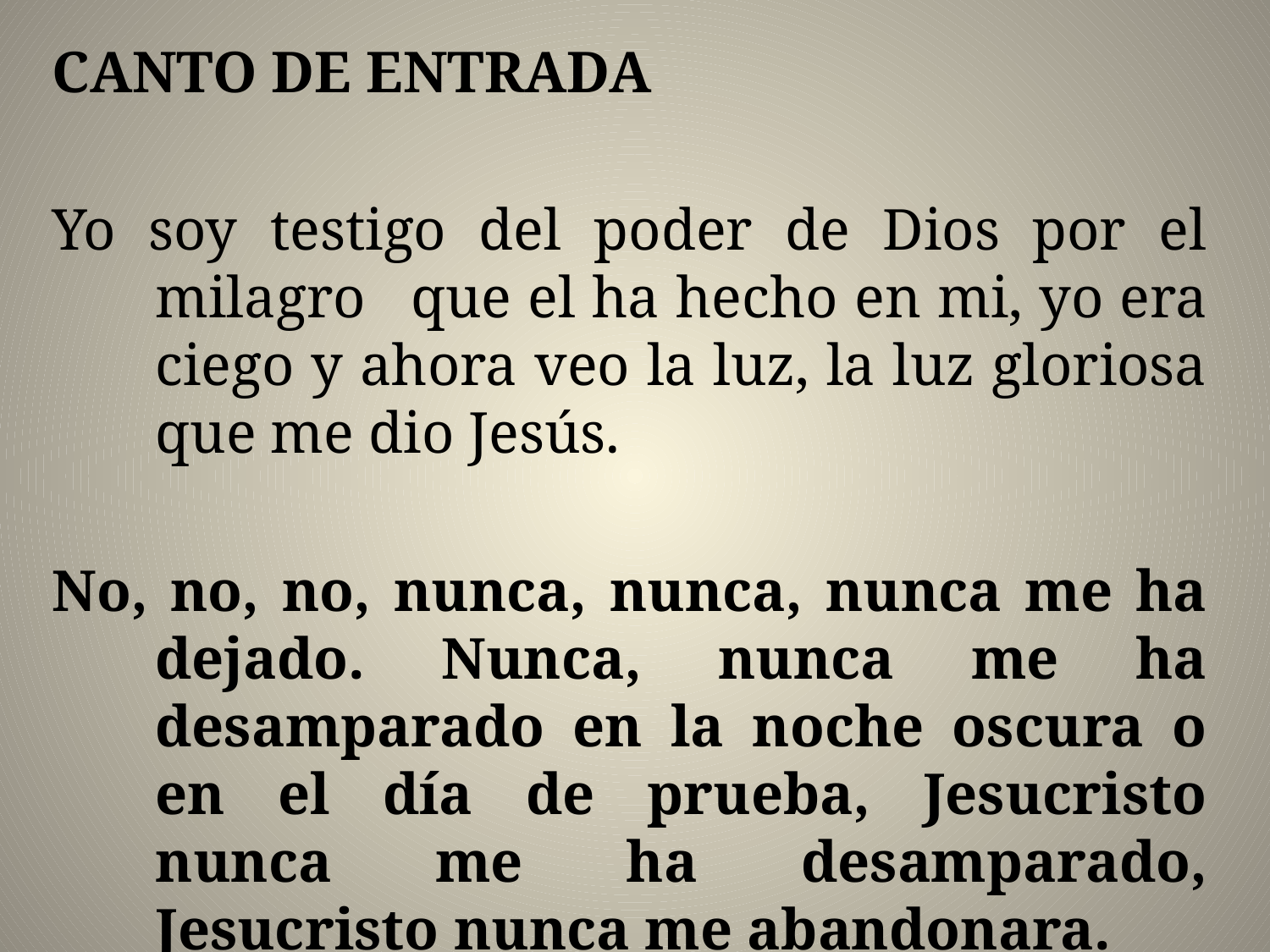

CANTO DE ENTRADA

Yo soy testigo del poder de Dios por el milagro 	que el ha hecho en mi, yo era ciego y ahora veo la luz, la luz gloriosa que me dio Jesús.

No, no, no, nunca, nunca, nunca me ha dejado. Nunca, nunca me ha desamparado en la noche oscura o en el día de prueba, Jesucristo nunca me ha desamparado, Jesucristo nunca me abandonara.